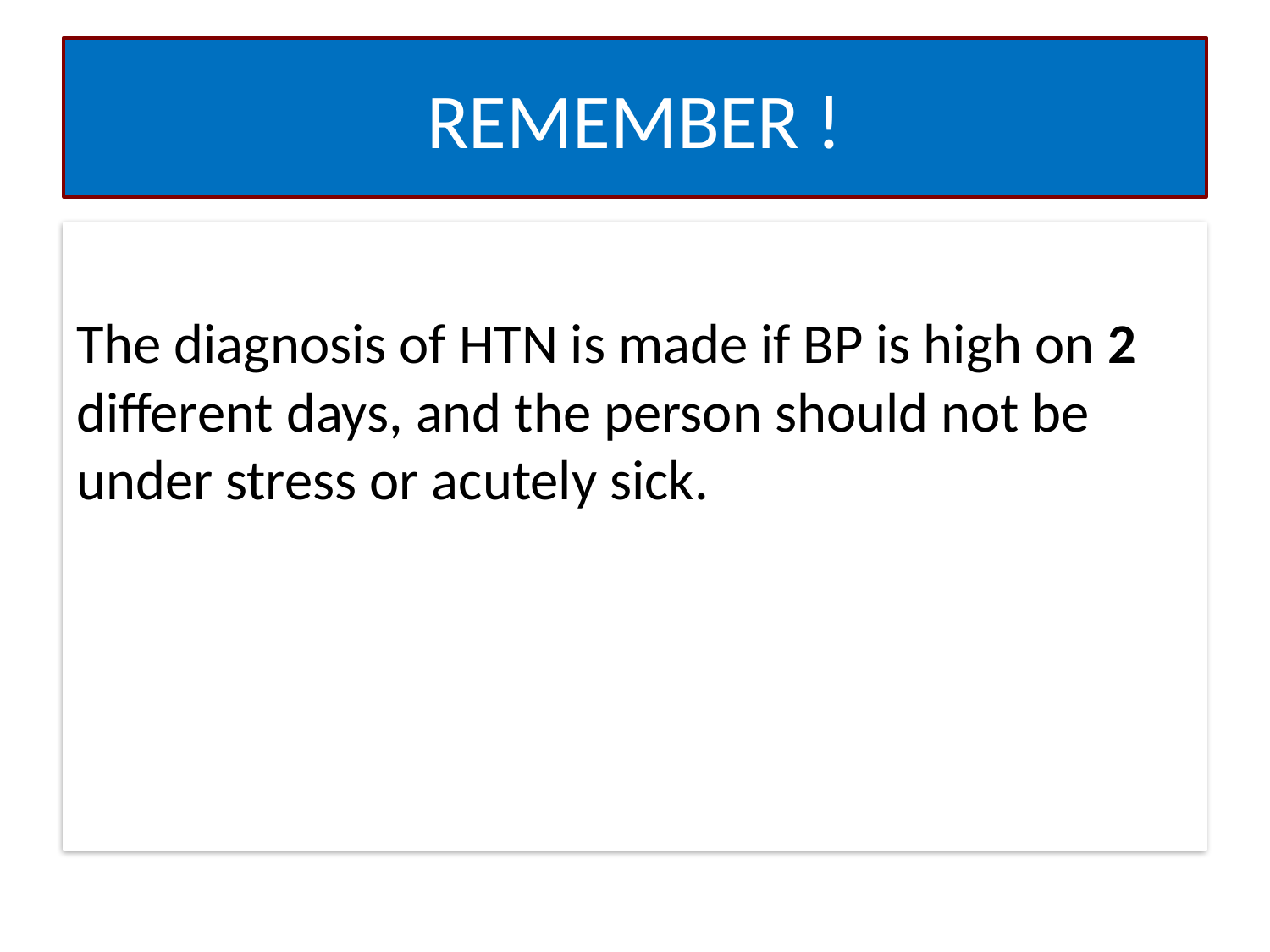

# REMEMBER !

The diagnosis of HTN is made if BP is high on 2 different days, and the person should not be under stress or acutely sick.